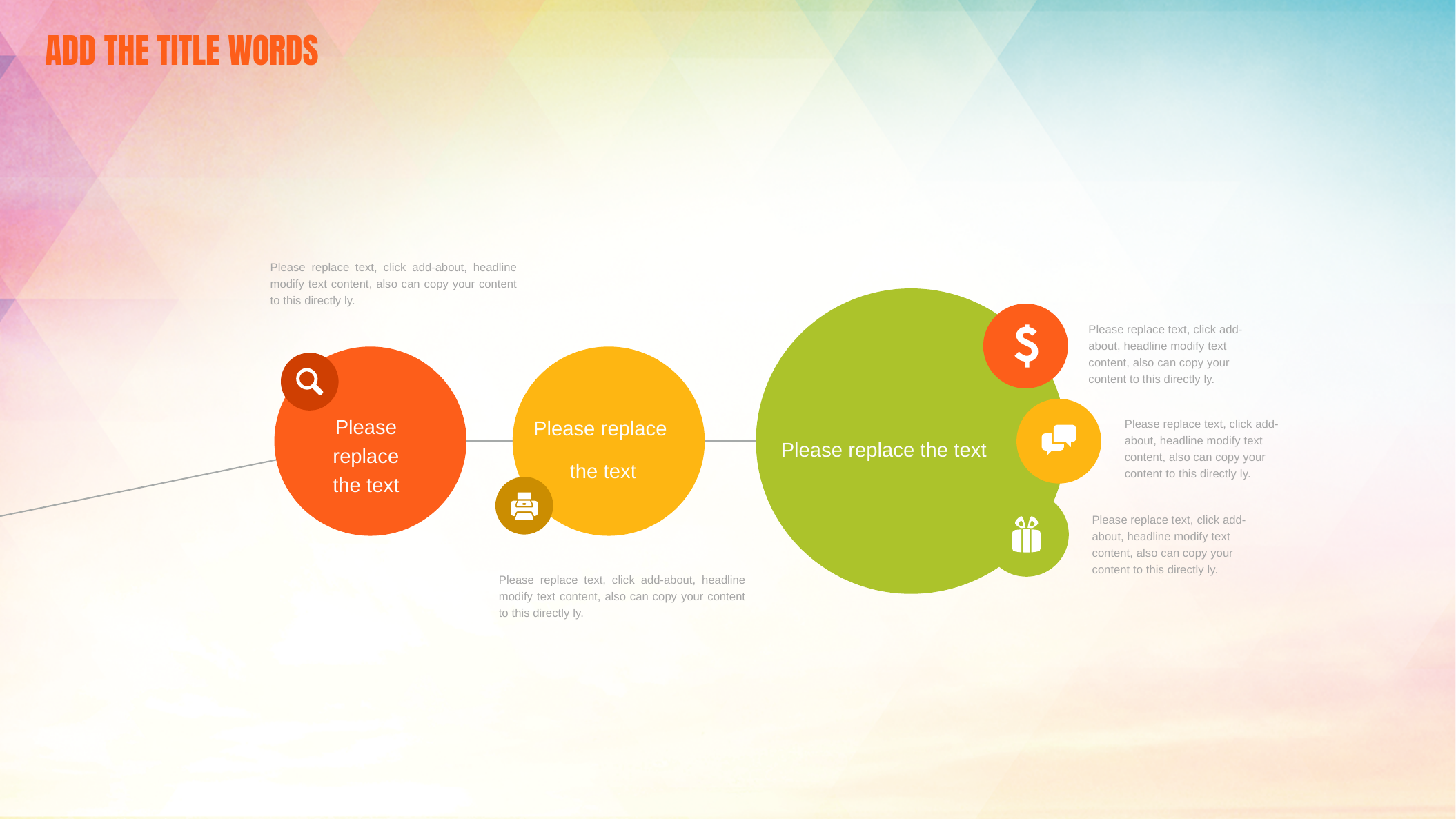

ADD THE TITLE WORDS
Please replace text, click add-about, headline modify text content, also can copy your content to this directly ly.

Please replace text, click add-about, headline modify text content, also can copy your content to this directly ly.

Please replace
the text
Please replace text, click add-about, headline modify text content, also can copy your content to this directly ly.
Please replace the text
Please replace the text

Please replace text, click add-about, headline modify text content, also can copy your content to this directly ly.
Please replace text, click add-about, headline modify text content, also can copy your content to this directly ly.